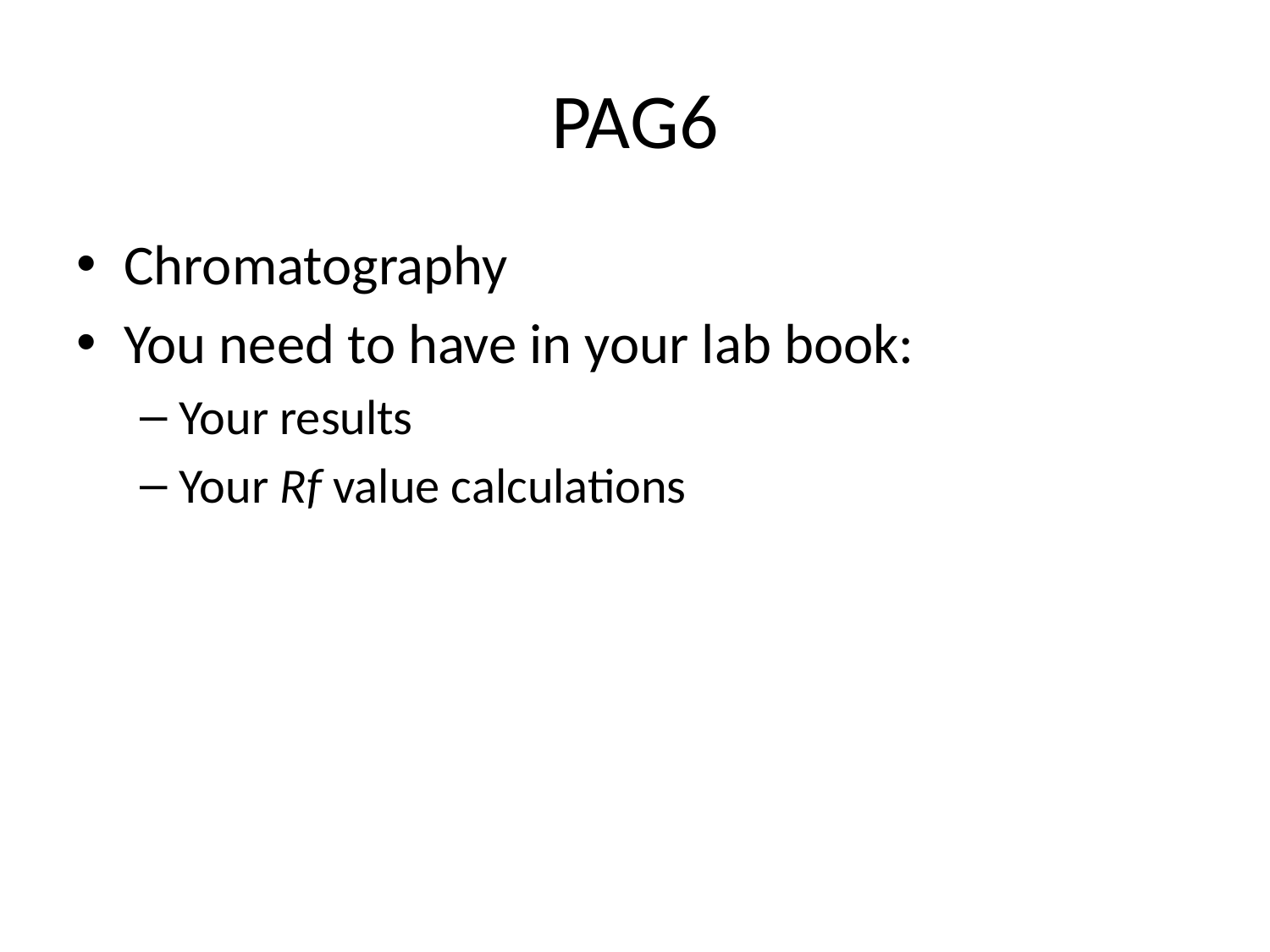

# PAG6
Chromatography
You need to have in your lab book:
Your results
Your Rf value calculations